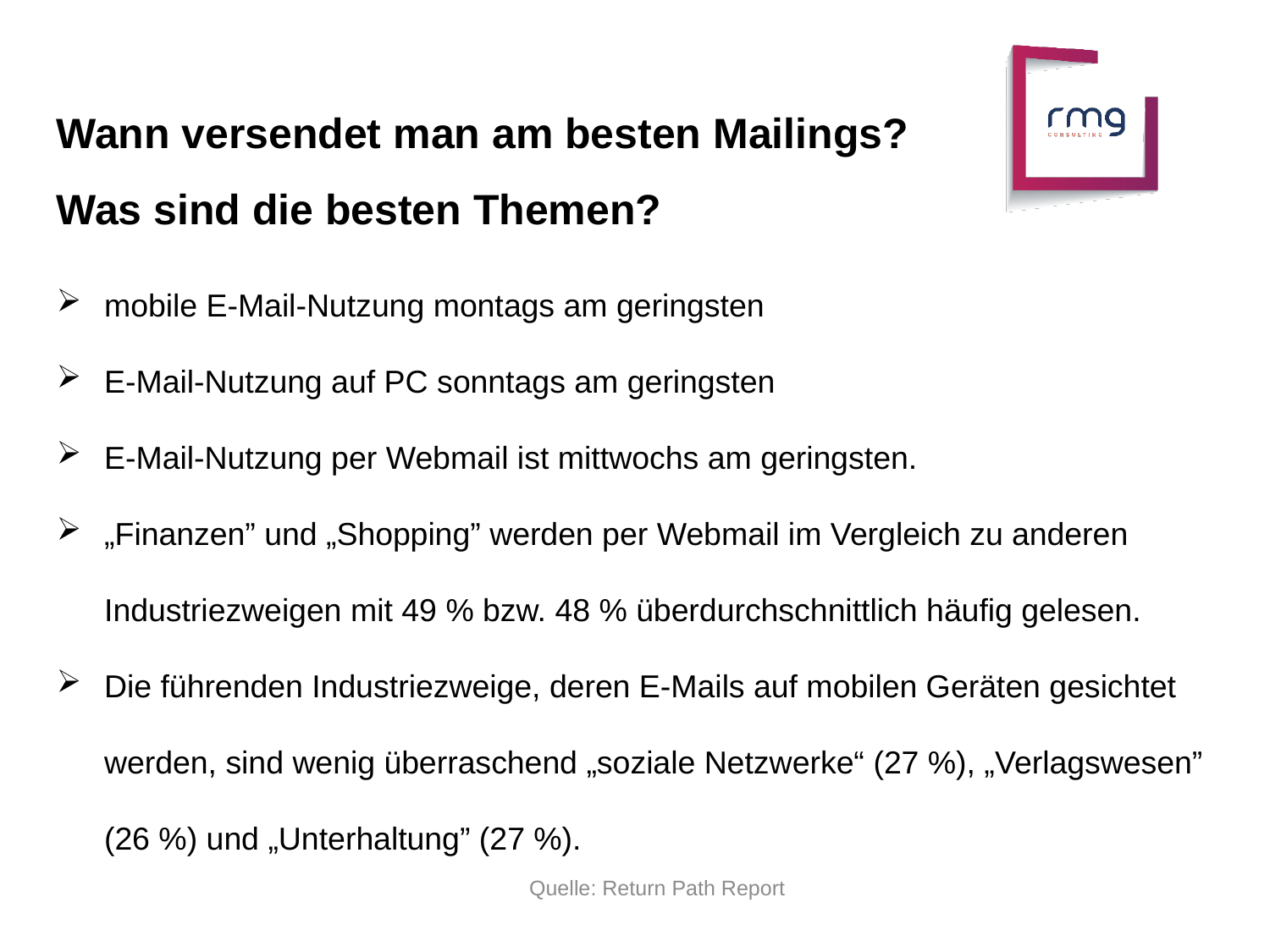

Wann versendet man am besten Mailings? Was sind die besten Themen?
mobile E-Mail-Nutzung montags am geringsten
E-Mail-Nutzung auf PC sonntags am geringsten
E-Mail-Nutzung per Webmail ist mittwochs am geringsten.
„Finanzen” und „Shopping” werden per Webmail im Vergleich zu anderen Industriezweigen mit 49 % bzw. 48 % überdurchschnittlich häufig gelesen.
Die führenden Industriezweige, deren E-Mails auf mobilen Geräten gesichtet werden, sind wenig überraschend „soziale Netzwerke“ (27 %), „Verlagswesen” (26 %) und „Unterhaltung” (27 %).
Quelle: Return Path Report